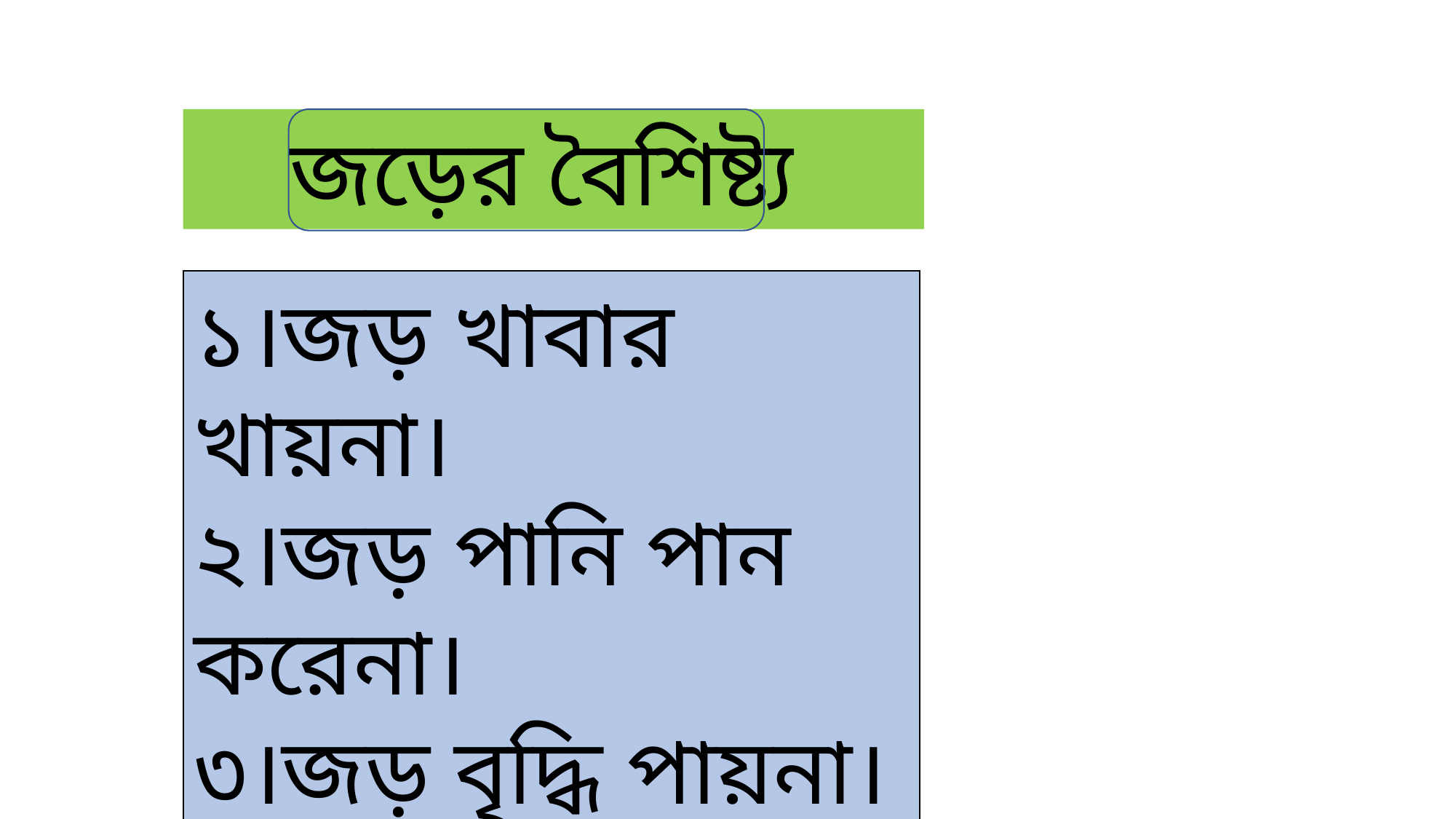

জড়ের বৈশিষ্ট্য

১।জড় খাবার খায়না।
২।জড় পানি পান করেনা।
৩।জড় বৃদ্ধি পায়না।